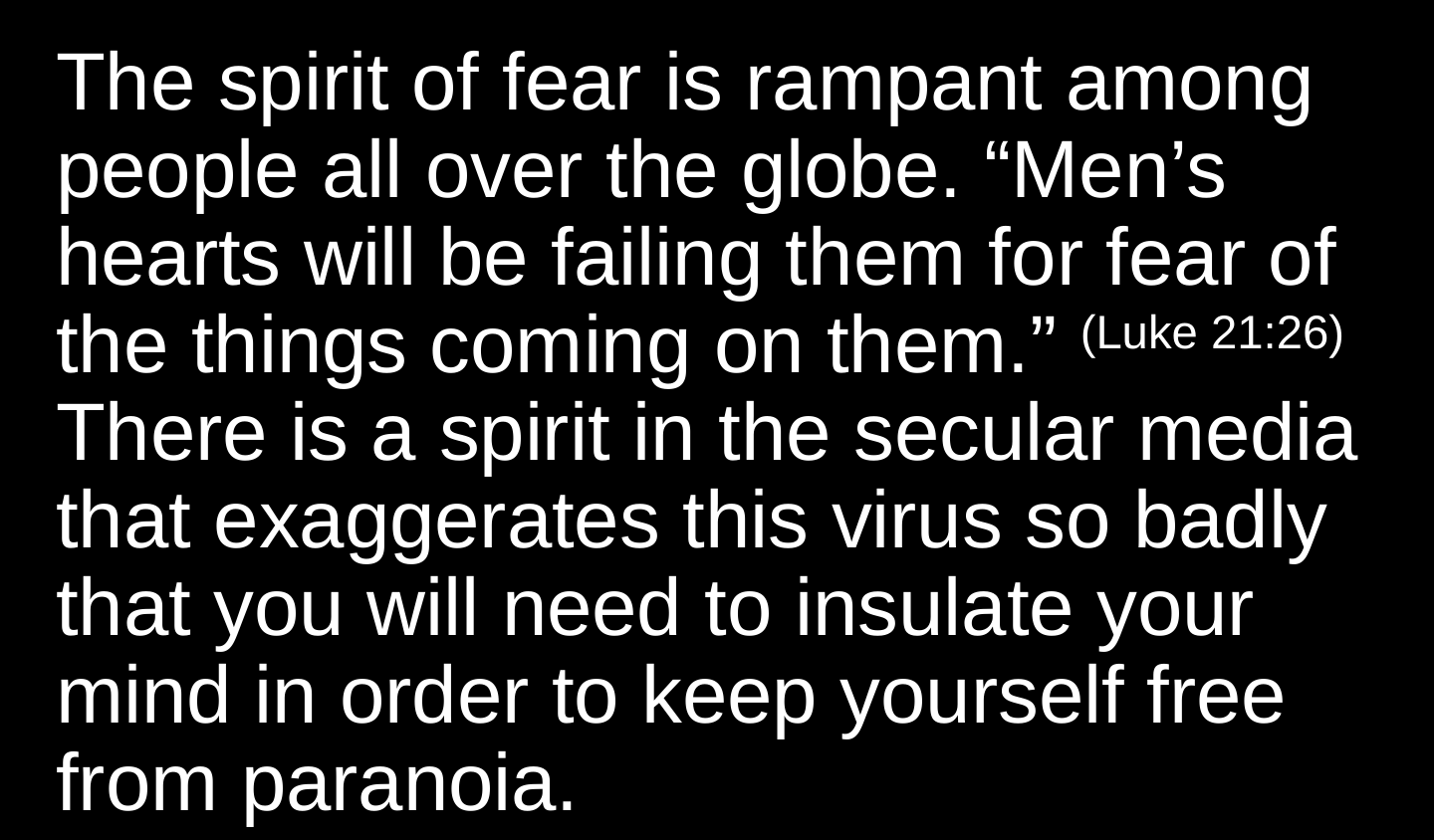

The spirit of fear is rampant among people all over the globe. “Men’s hearts will be failing them for fear of the things coming on them.” (Luke 21:26) There is a spirit in the secular media that exaggerates this virus so badly that you will need to insulate your mind in order to keep yourself free from paranoia.